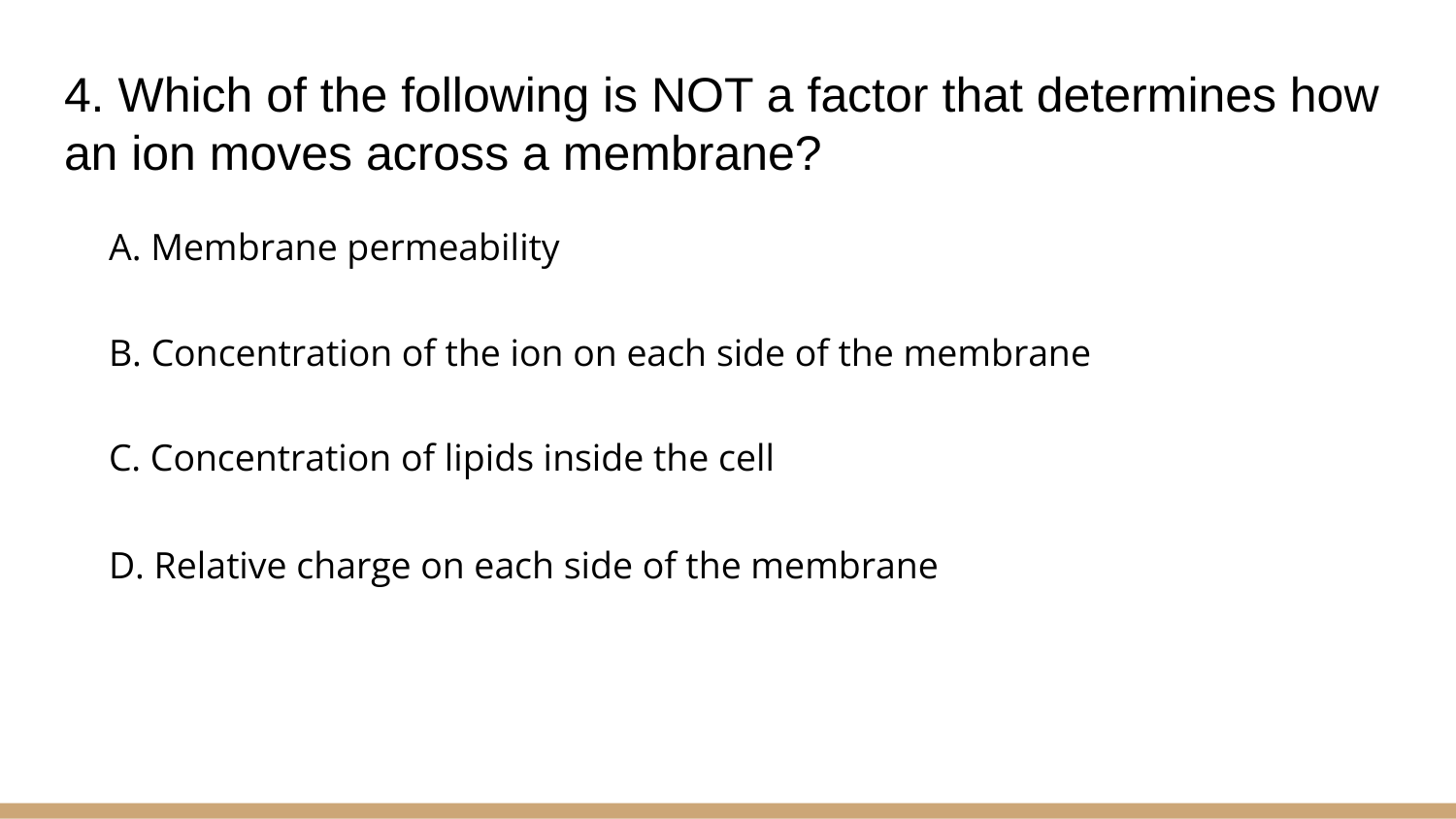

# 4. Which of the following is NOT a factor that determines how an ion moves across a membrane?
A. Membrane permeability
B. Concentration of the ion on each side of the membrane
C. Concentration of lipids inside the cell
D. Relative charge on each side of the membrane